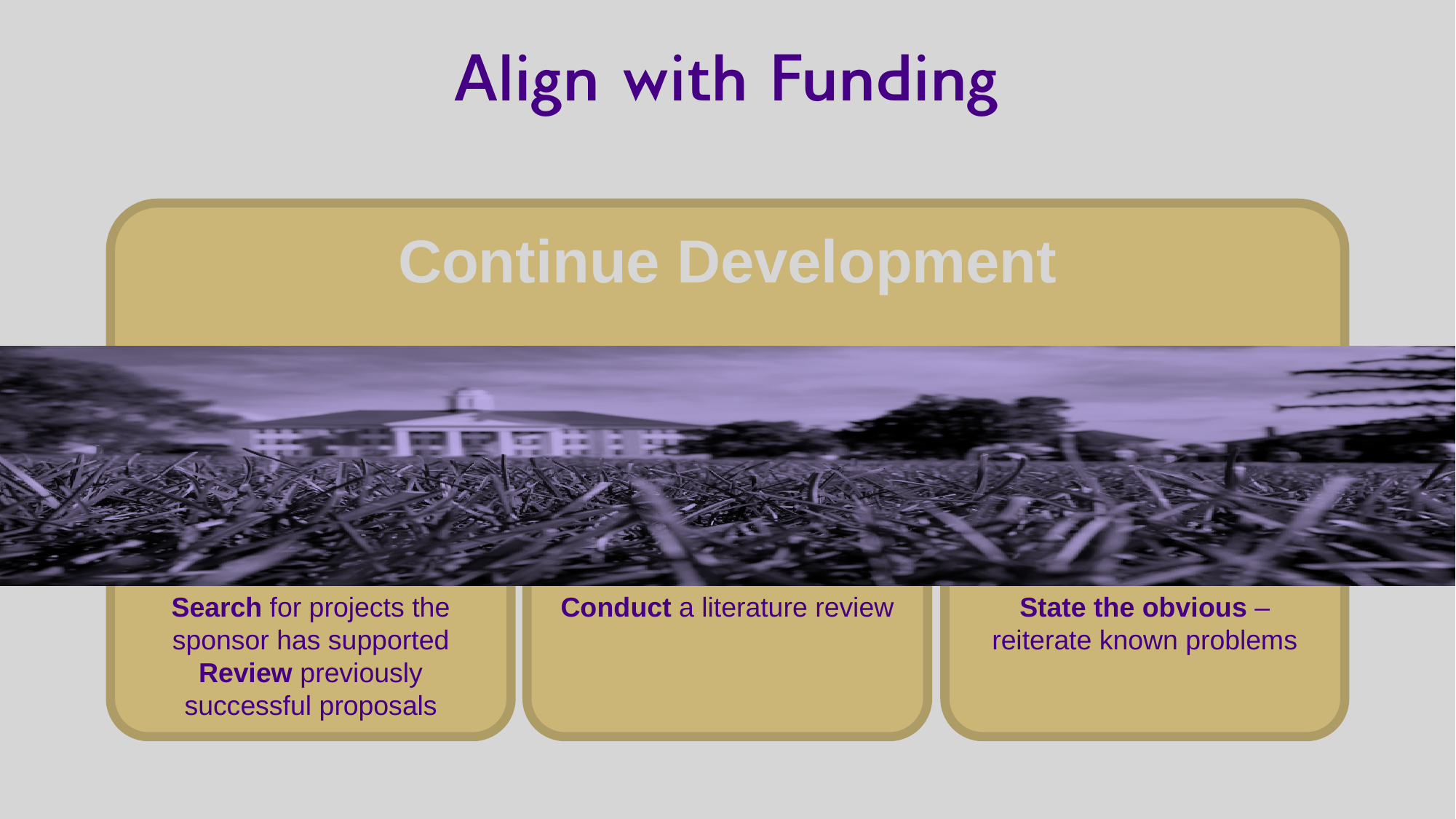

Align with Funding
Continue Development

State the obvious – reiterate known problems

Search for projects the sponsor has supported
Review previously successful proposals

Conduct a literature review